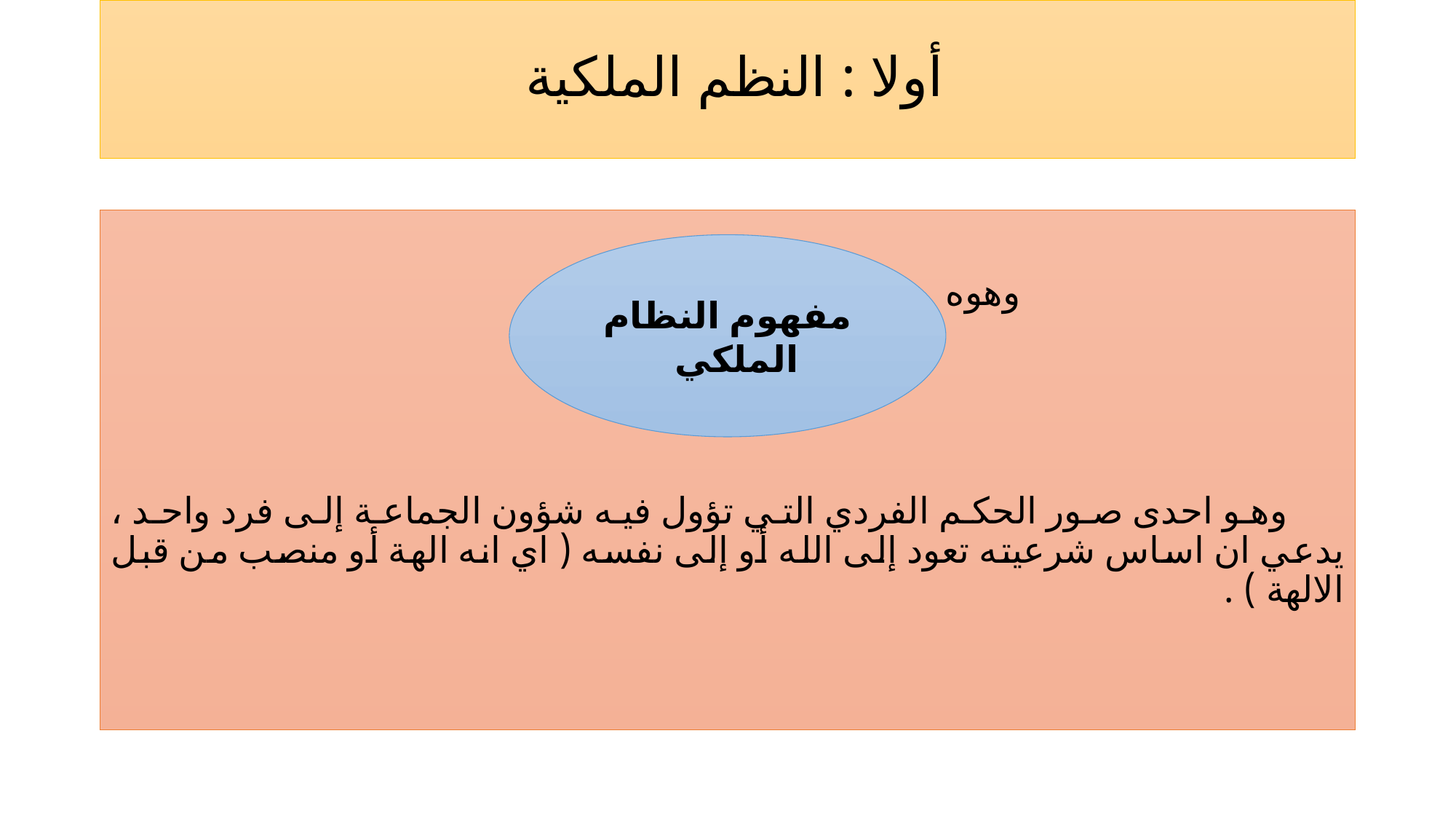

# أولا : النظم الملكية

وهوه

      وهو احدى صور الحكم الفردي التي تؤول فيه شؤون الجماعة إلى فرد واحد ، يدعي ان اساس شرعيته تعود إلى الله أو إلى نفسه ( اي انه الهة أو منصب من قبل الالهة ) .
مفهوم النظام الملكي